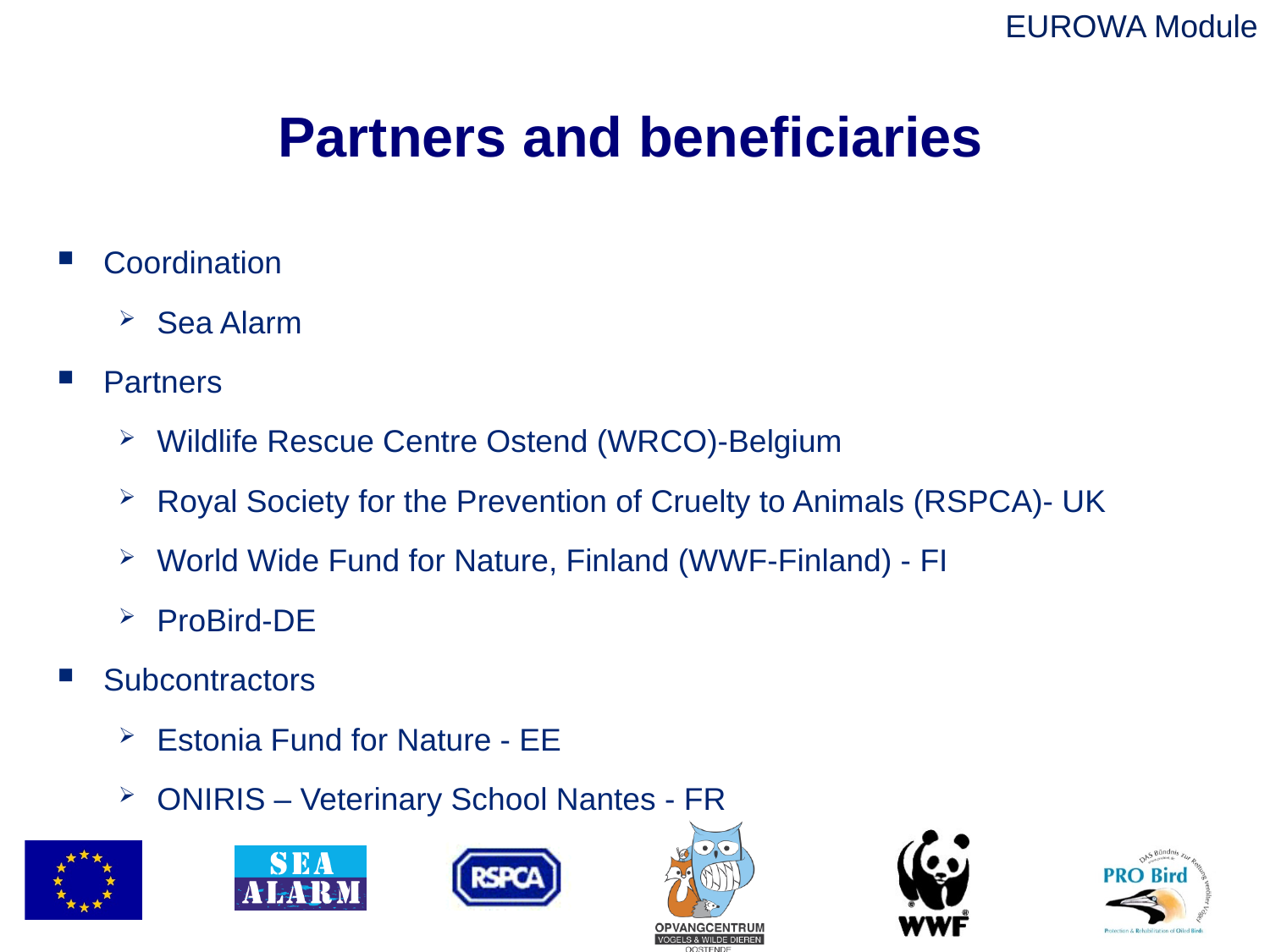

# Partners and beneficiaries
Coordination
Sea Alarm
Partners
Wildlife Rescue Centre Ostend (WRCO)-Belgium
Royal Society for the Prevention of Cruelty to Animals (RSPCA)- UK
World Wide Fund for Nature, Finland (WWF-Finland) - FI
ProBird-DE
Subcontractors
Estonia Fund for Nature - EE
ONIRIS – Veterinary School Nantes - FR